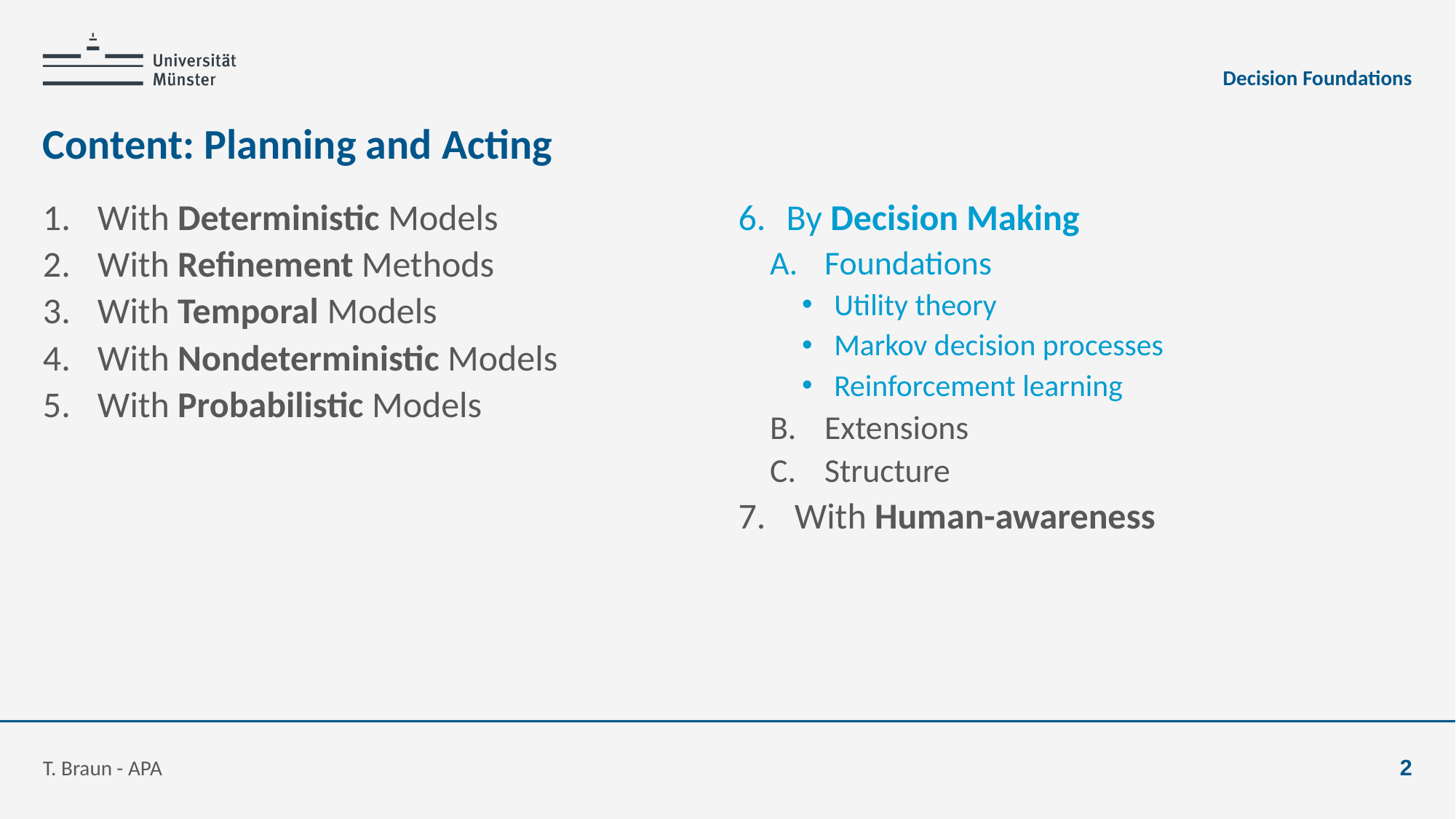

Decision Foundations
# Content: Planning and Acting
With Deterministic Models
With Refinement Methods
With Temporal Models
With Nondeterministic Models
With Probabilistic Models

By Decision Making
Foundations
Utility theory
Markov decision processes
Reinforcement learning
Extensions
Structure
 With Human-awareness
T. Braun - APA
2